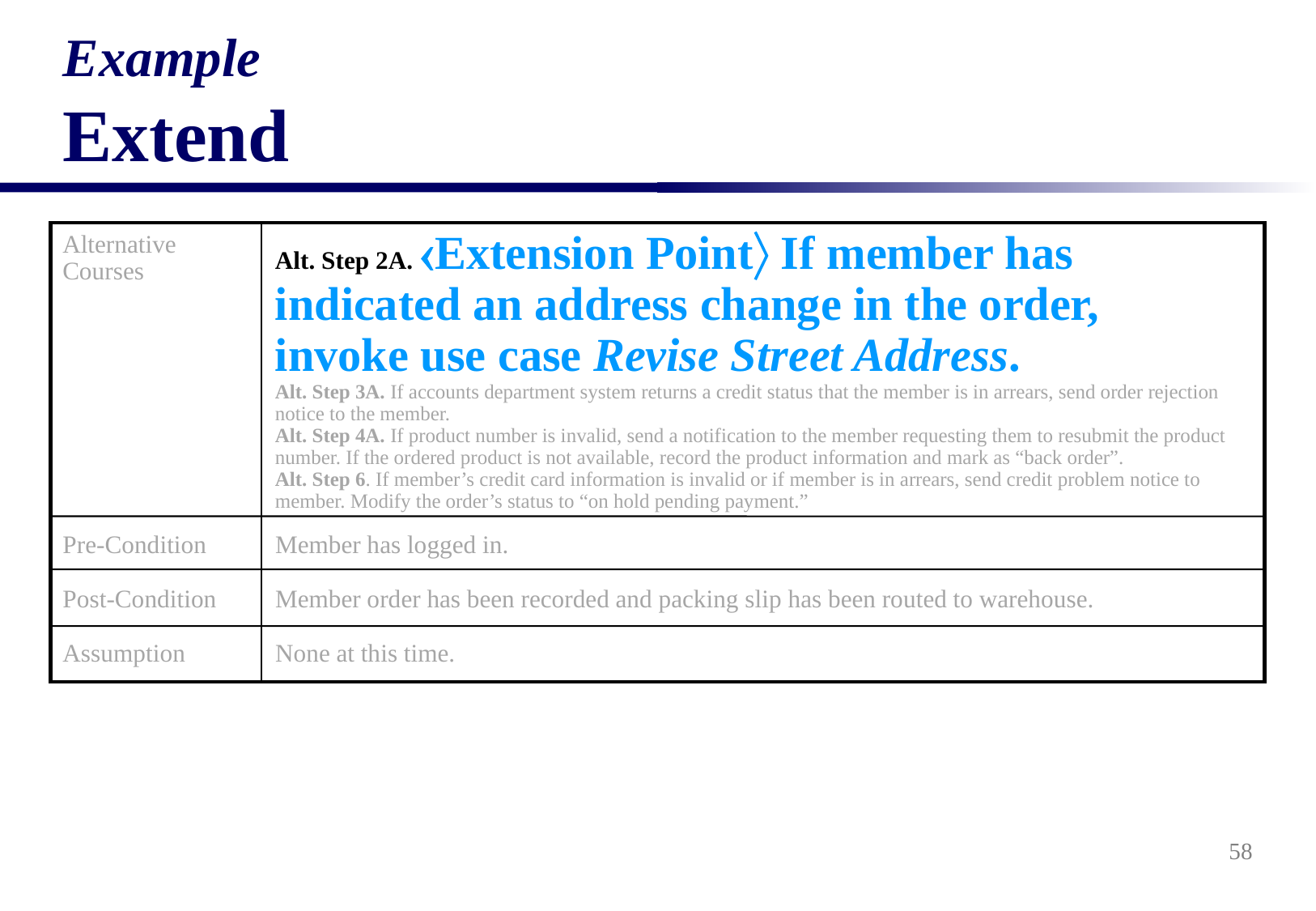

# Example Extend

Alt. Step 2A. 〈Extension Point〉 If member has indicated an address change in the order,
invoke use case Revise Street Address.
Alt. Step 3A. If accounts department system returns a credit status that the member is in arrears, send order rejection notice to the member.
Alt. Step 4A. If product number is invalid, send a notification to the member requesting them to resubmit the product number. If the ordered product is not available, record the product information and mark as “back order”.
Alt. Step 6. If member’s credit card information is invalid or if member is in arrears, send credit problem notice to member. Modify the order’s status to “on hold pending payment.”
Alternative
Courses

Pre-Condition	Member has logged in.

Post-Condition	Member order has been recorded and packing slip has been routed to warehouse.

Assumption	None at this time.

58